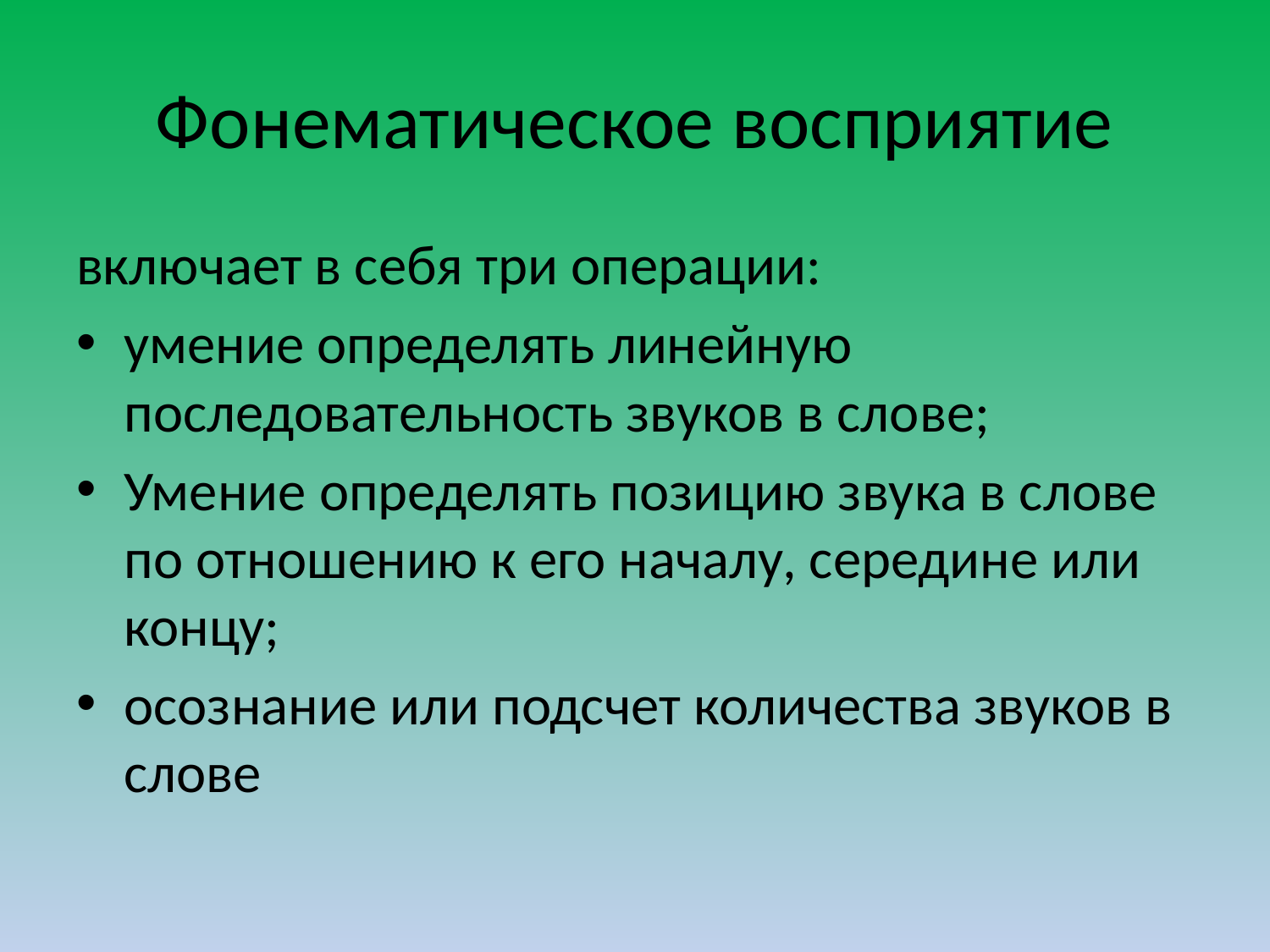

# Фонематическое восприятие
включает в себя три операции:
умение определять линейную последовательность звуков в слове;
Умение определять позицию звука в слове по отношению к его началу, середине или концу;
осознание или подсчет количества звуков в слове